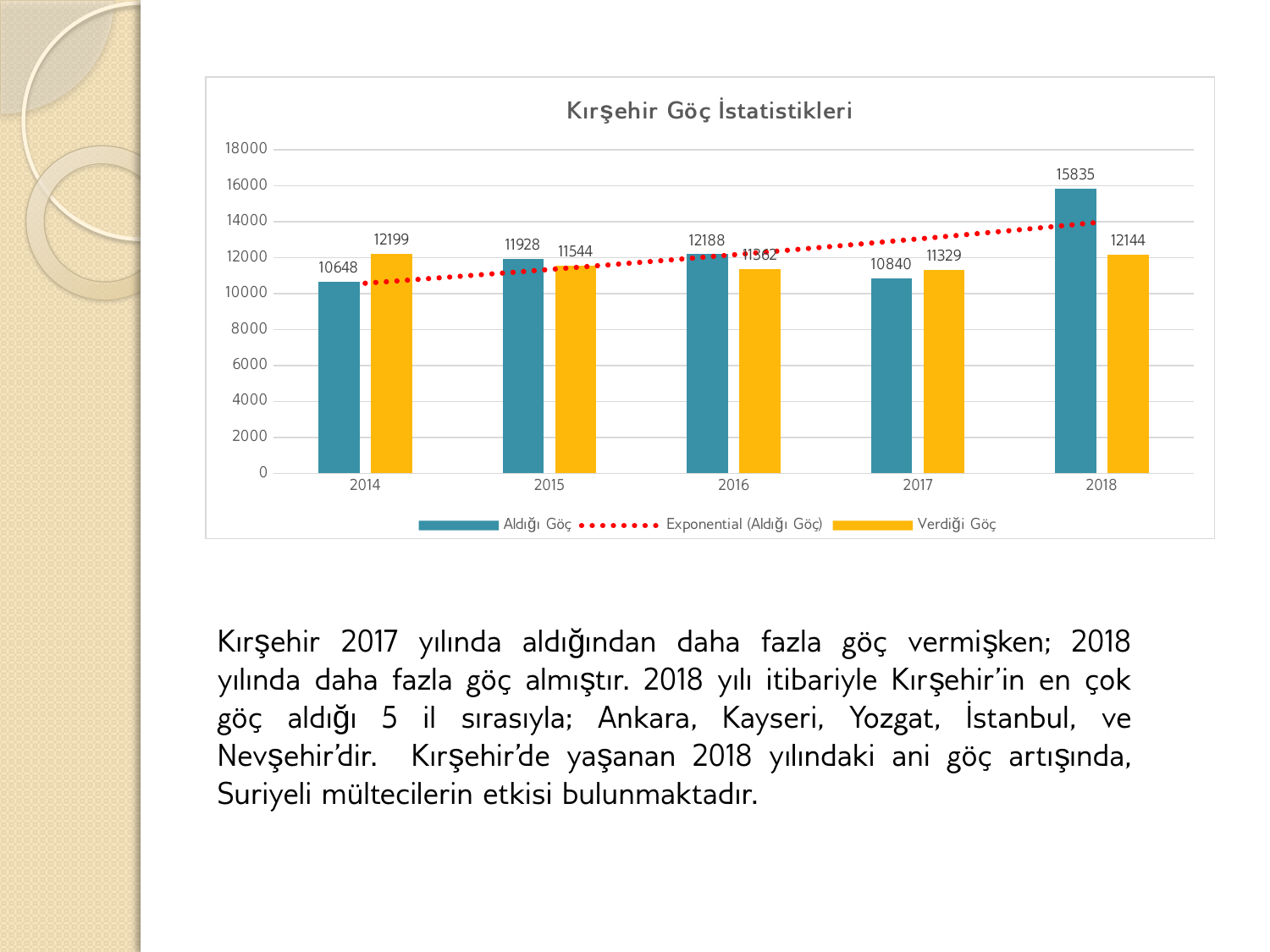

### Chart: Kırşehir Göç İstatistikleri

| Category | Aldığı Göç | Verdiği Göç  |
|---|---|---|
| 2014 | 10648.0 | 12199.0 |
| 2015 | 11928.0 | 11544.0 |
| 2016 | 12188.0 | 11362.0 |
| 2017 | 10840.0 | 11329.0 |
| 2018 | 15835.0 | 12144.0 |
Kırşehir 2017 yılında aldığından daha fazla göç vermişken; 2018 yılında daha fazla göç almıştır. 2018 yılı itibariyle Kırşehir’in en çok göç aldığı 5 il sırasıyla; Ankara, Kayseri, Yozgat, İstanbul, ve Nevşehir’dir.  Kırşehir’de yaşanan 2018 yılındaki ani göç artışında, Suriyeli mültecilerin etkisi bulunmaktadır.